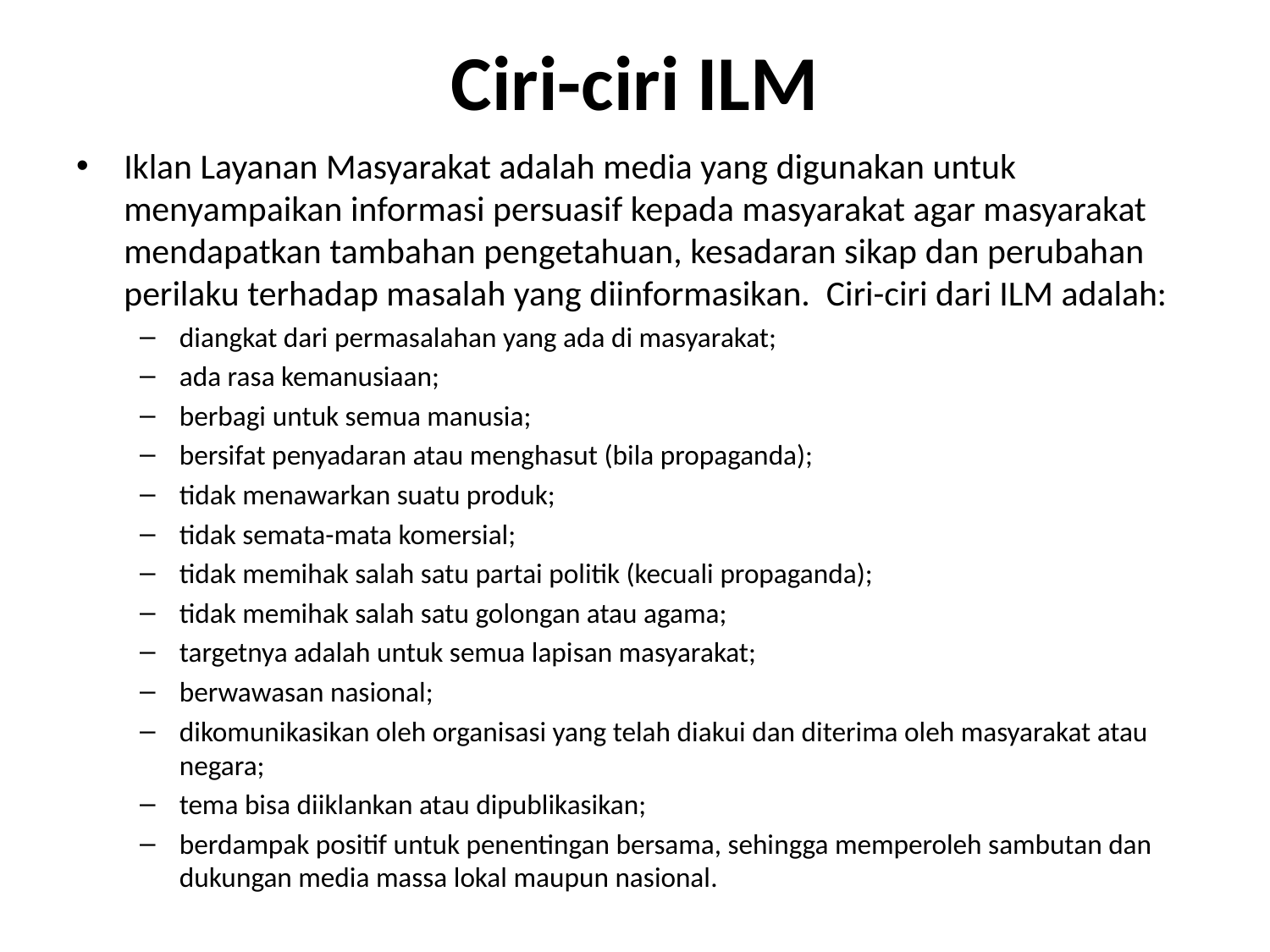

# Ciri-ciri ILM
Iklan Layanan Masyarakat adalah media yang digunakan untuk menyampaikan informasi persuasif kepada masyarakat agar masyarakat mendapatkan tambahan pengetahuan, kesadaran sikap dan perubahan perilaku terhadap masalah yang diinformasikan.  Ciri-ciri dari ILM adalah:
diangkat dari permasalahan yang ada di masyarakat;
ada rasa kemanusiaan;
berbagi untuk semua manusia;
bersifat penyadaran atau menghasut (bila propaganda);
tidak menawarkan suatu produk;
tidak semata-mata komersial;
tidak memihak salah satu partai politik (kecuali propaganda);
tidak memihak salah satu golongan atau agama;
targetnya adalah untuk semua lapisan masyarakat;
berwawasan nasional;
dikomunikasikan oleh organisasi yang telah diakui dan diterima oleh masyarakat atau negara;
tema bisa diiklankan atau dipublikasikan;
berdampak positif untuk penentingan bersama, sehingga memperoleh sambutan dan dukungan media massa lokal maupun nasional.